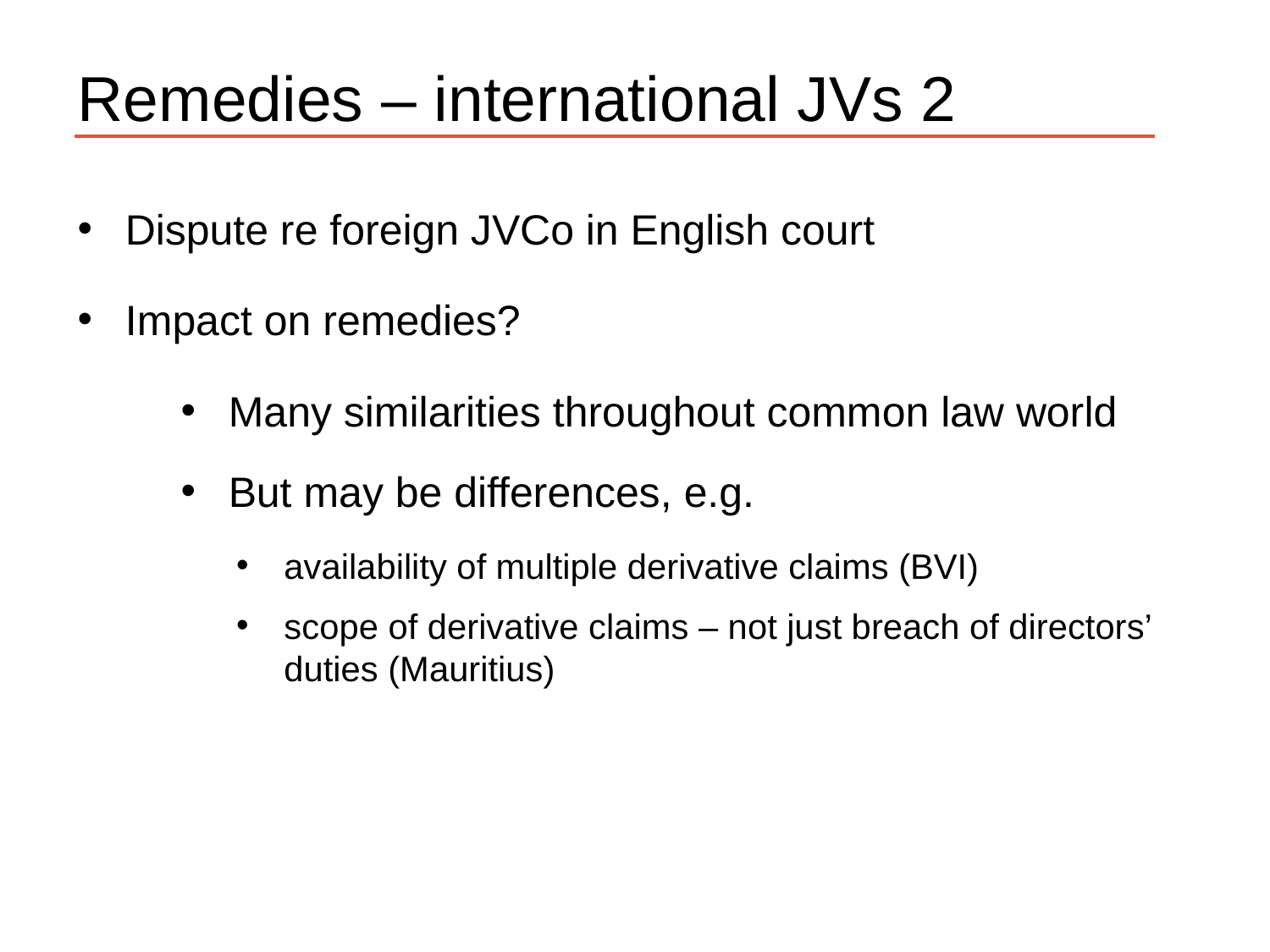

# Remedies – international JVs 2
Dispute re foreign JVCo in English court
Impact on remedies?
Many similarities throughout common law world
But may be differences, e.g.
availability of multiple derivative claims (BVI)
scope of derivative claims – not just breach of directors’ duties (Mauritius)